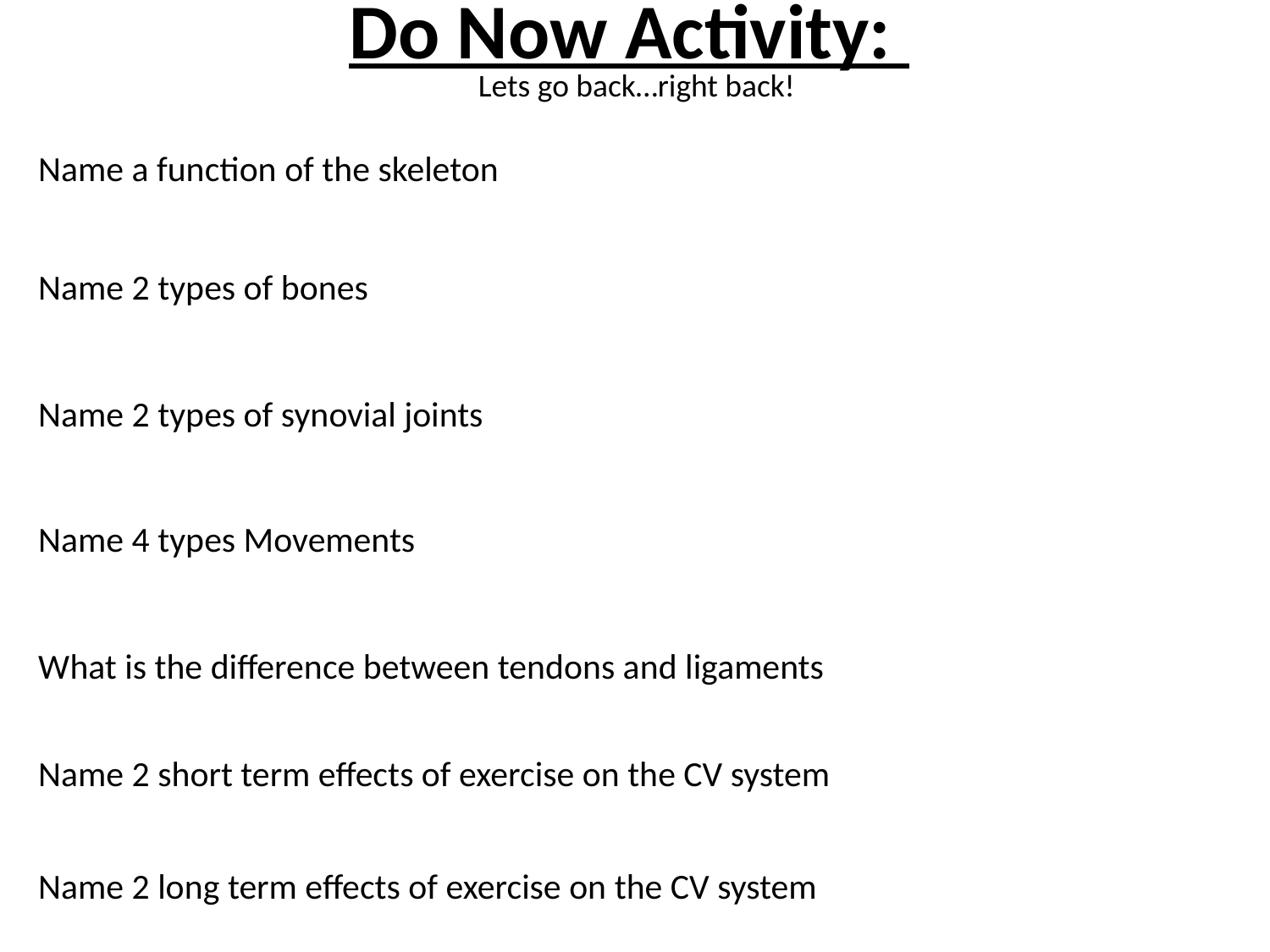

# Do Now Activity:
Lets go back…right back!
Name a function of the skeleton
Name 2 types of bones
Name 2 types of synovial joints
Name 4 types Movements
What is the difference between tendons and ligaments

Name 2 short term effects of exercise on the CV system
Name 2 long term effects of exercise on the CV system